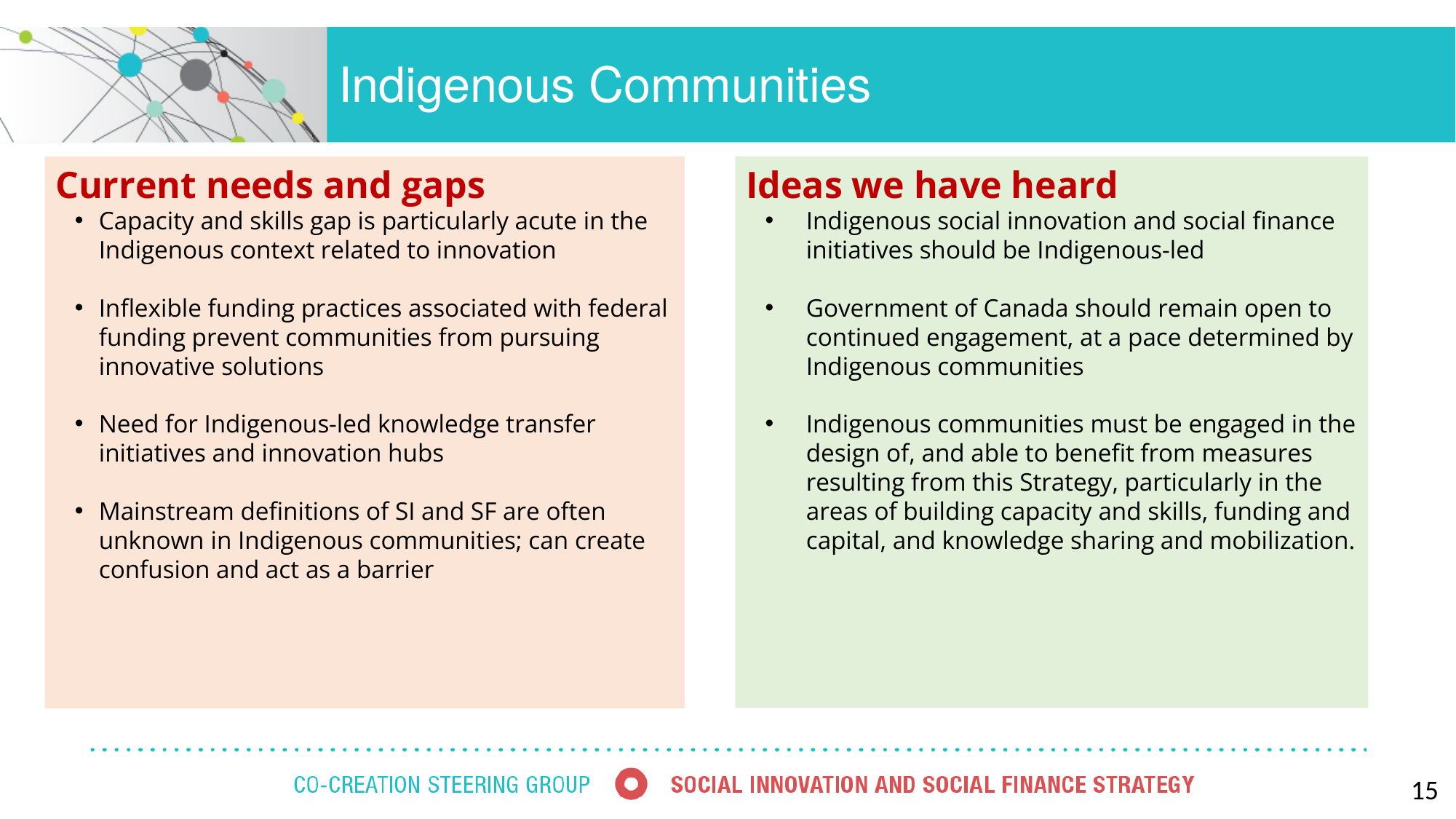

Indigenous Communities
Current needs and gaps
Capacity and skills gap is particularly acute in the Indigenous context related to innovation

Inflexible funding practices associated with federal funding prevent communities from pursuing innovative solutions

Need for Indigenous-led knowledge transfer initiatives and innovation hubs

Mainstream definitions of SI and SF are often unknown in Indigenous communities; can create confusion and act as a barrier

Ideas we have heard
Indigenous social innovation and social finance initiatives should be Indigenous-led

Government of Canada should remain open to continued engagement, at a pace determined by Indigenous communities

Indigenous communities must be engaged in the design of, and able to benefit from measures resulting from this Strategy, particularly in the areas of building capacity and skills, funding and capital, and knowledge sharing and mobilization.

15